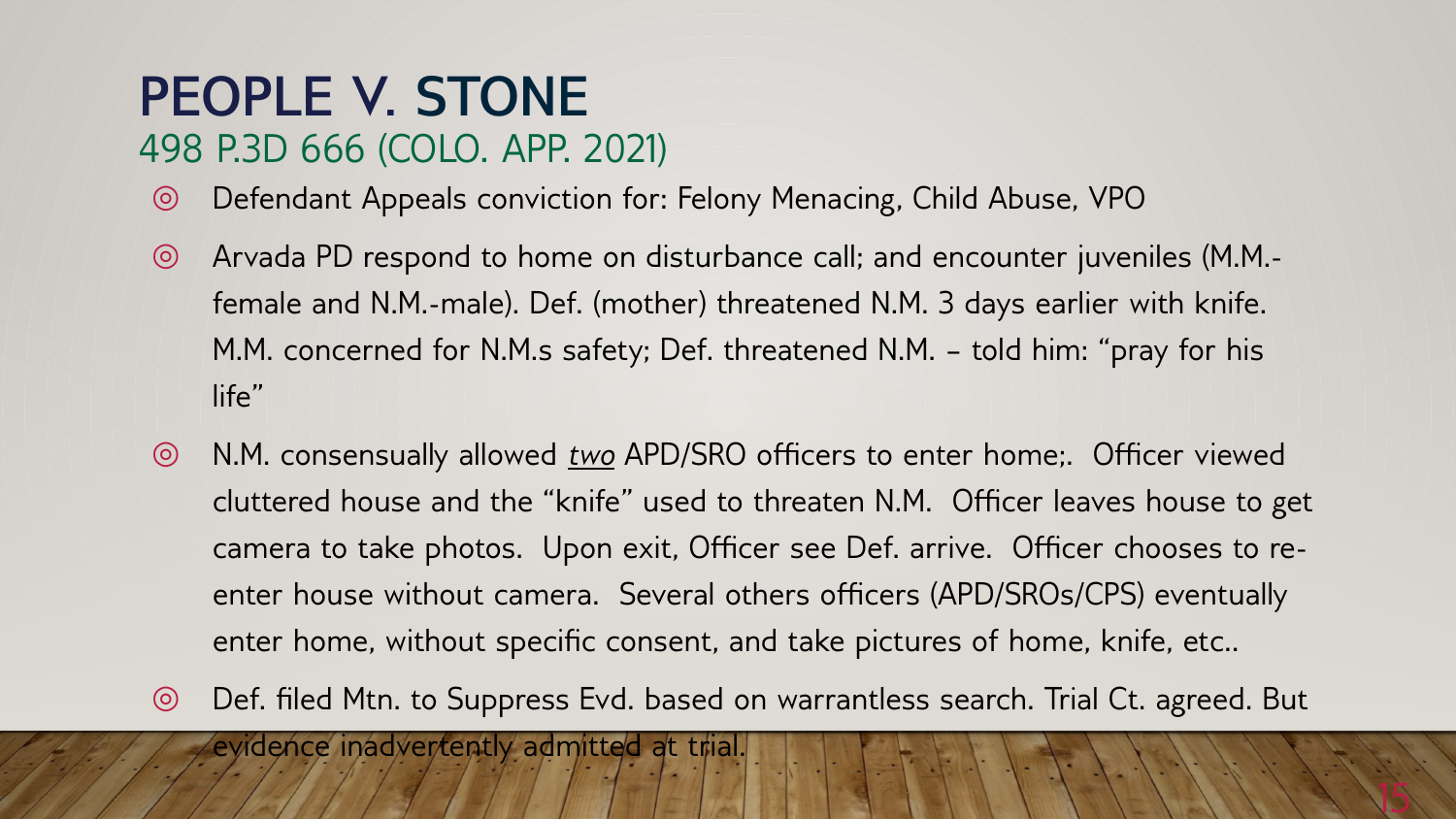

# People v. Stone 498 p.3d 666 (Colo. App. 2021)
Defendant Appeals conviction for: Felony Menacing, Child Abuse, VPO
Arvada PD respond to home on disturbance call; and encounter juveniles (M.M.-female and N.M.-male). Def. (mother) threatened N.M. 3 days earlier with knife.  M.M. concerned for N.M.s safety; Def. threatened N.M. – told him: “pray for his life”
N.M. consensually allowed two APD/SRO officers to enter home;.  Officer viewed cluttered house and the “knife” used to threaten N.M.  Officer leaves house to get camera to take photos.  Upon exit, Officer see Def. arrive.  Officer chooses to re-enter house without camera.  Several others officers (APD/SROs/CPS) eventually enter home, without specific consent, and take pictures of home, knife, etc..
Def. filed Mtn. to Suppress Evd. based on warrantless search. Trial Ct. agreed. But evidence inadvertently admitted at trial.
15